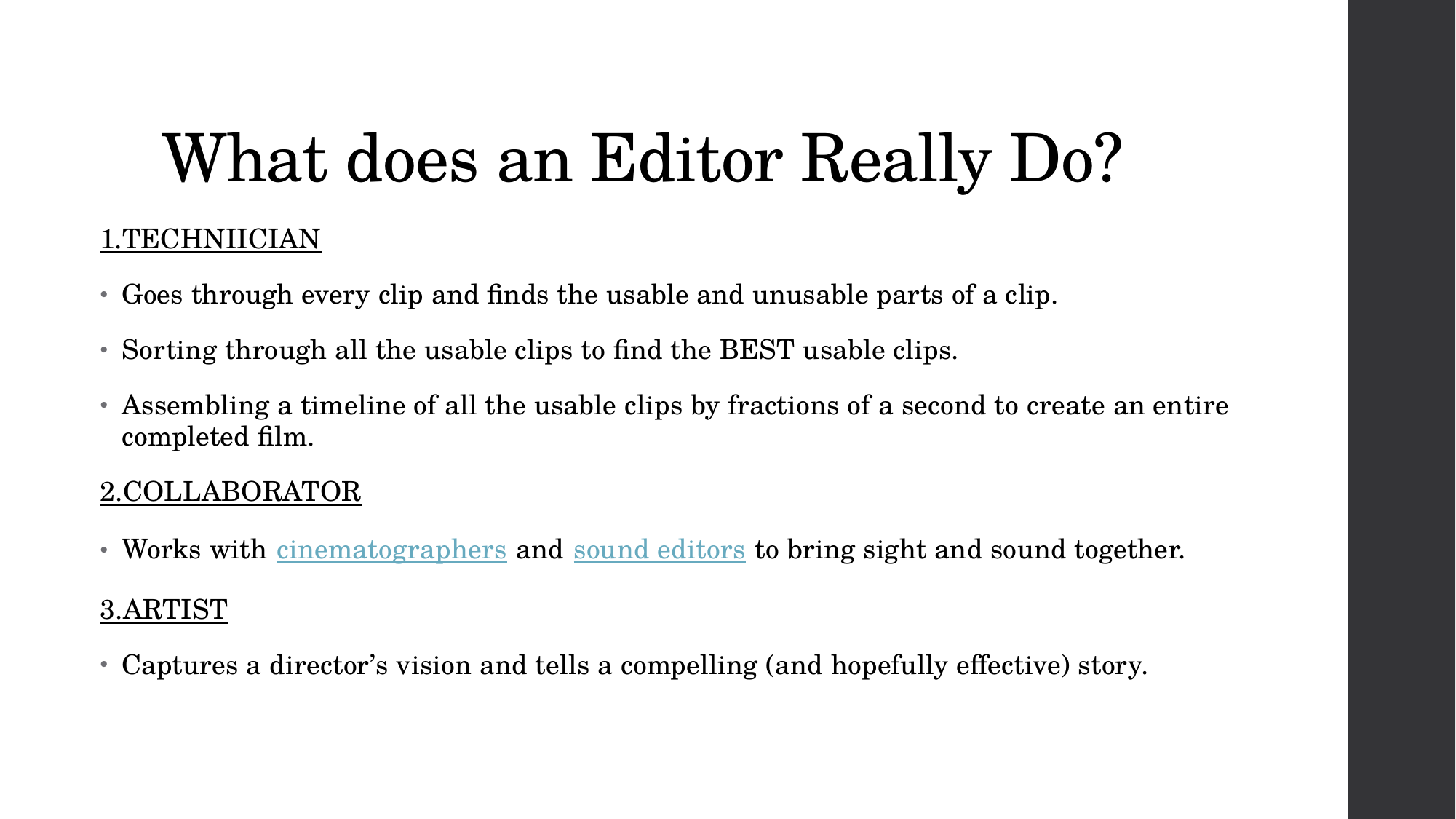

# What does an Editor Really Do?
1.TECHNIICIAN
Goes through every clip and finds the usable and unusable parts of a clip.
Sorting through all the usable clips to find the BEST usable clips.
Assembling a timeline of all the usable clips by fractions of a second to create an entire completed film.
2.COLLABORATOR
Works with cinematographers and sound editors to bring sight and sound together.
3.ARTIST
Captures a director’s vision and tells a compelling (and hopefully effective) story.